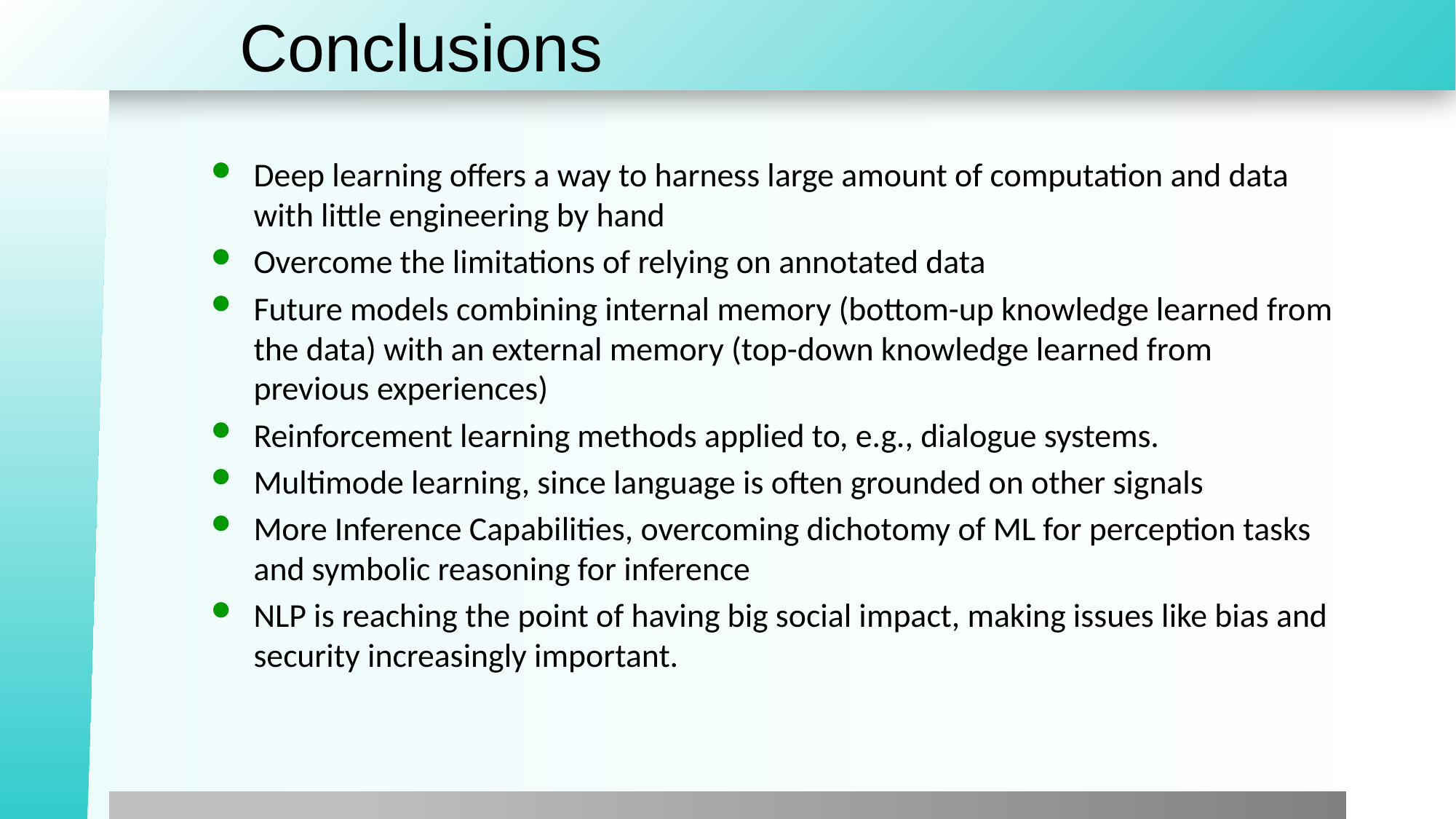

# Conclusions
Deep learning offers a way to harness large amount of computation and data with little engineering by hand
Overcome the limitations of relying on annotated data
Future models combining internal memory (bottom-up knowledge learned from the data) with an external memory (top-down knowledge learned from previous experiences)
Reinforcement learning methods applied to, e.g., dialogue systems.
Multimode learning, since language is often grounded on other signals
More Inference Capabilities, overcoming dichotomy of ML for perception tasks and symbolic reasoning for inference
NLP is reaching the point of having big social impact, making issues like bias and security increasingly important.